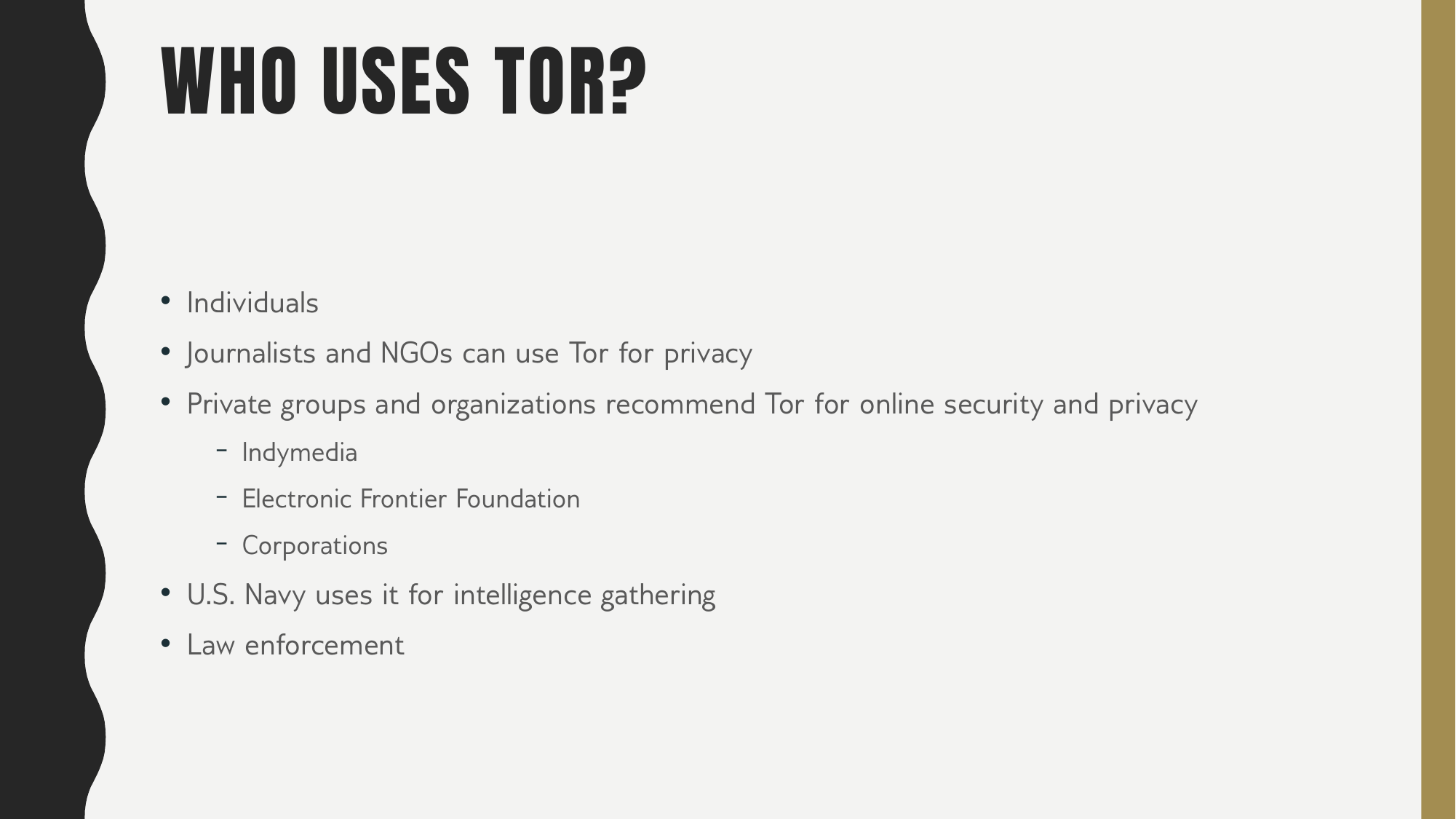

# Who uses Tor?
Individuals
Journalists and NGOs can use Tor for privacy
Private groups and organizations recommend Tor for online security and privacy
Indymedia
Electronic Frontier Foundation
Corporations
U.S. Navy uses it for intelligence gathering
Law enforcement